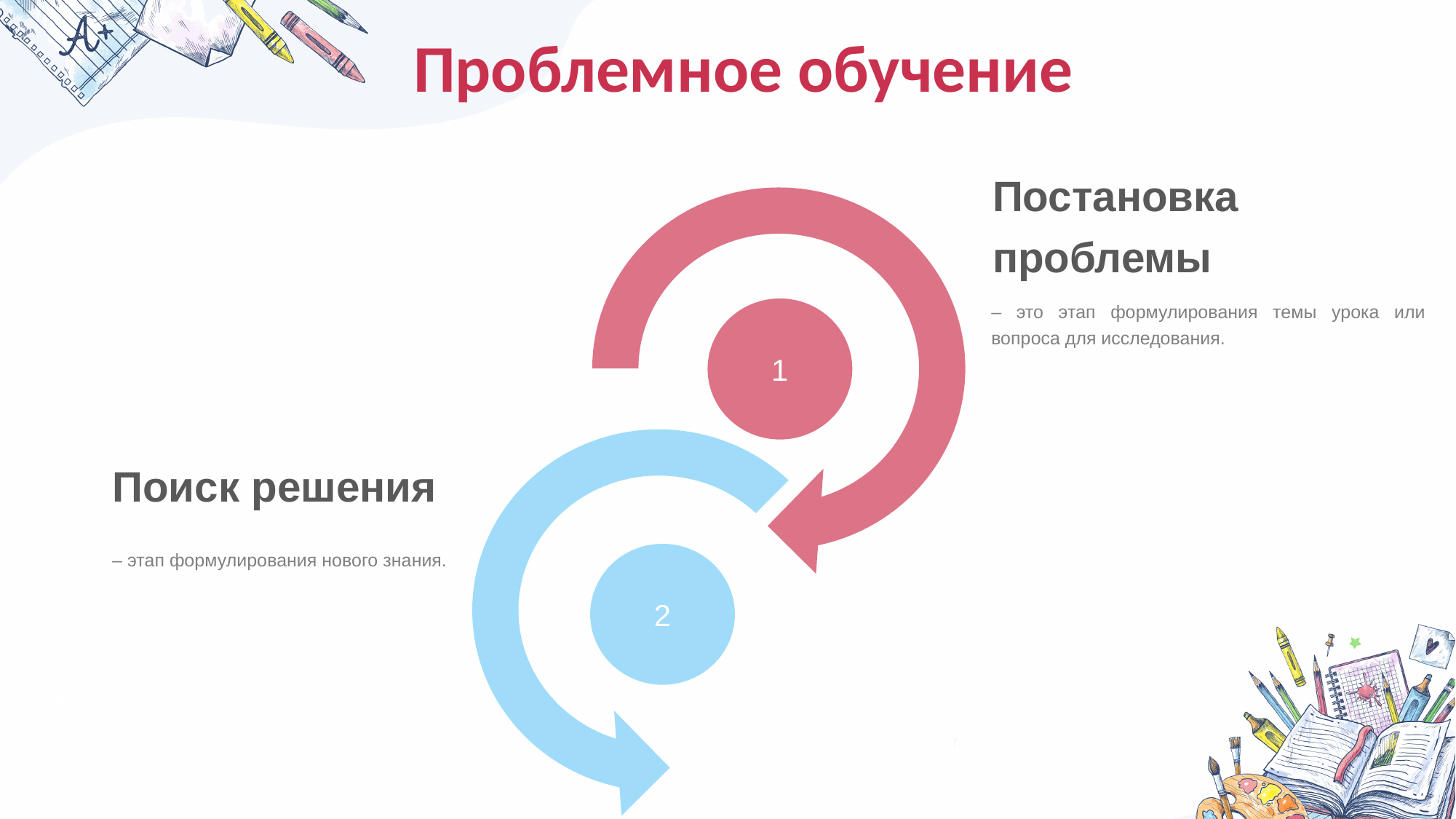

Проблемное обучение
Постановка проблемы
– это этап формулирования темы урока или вопроса для исследования.

1

2

Поиск решения
– этап формулирования нового знания.